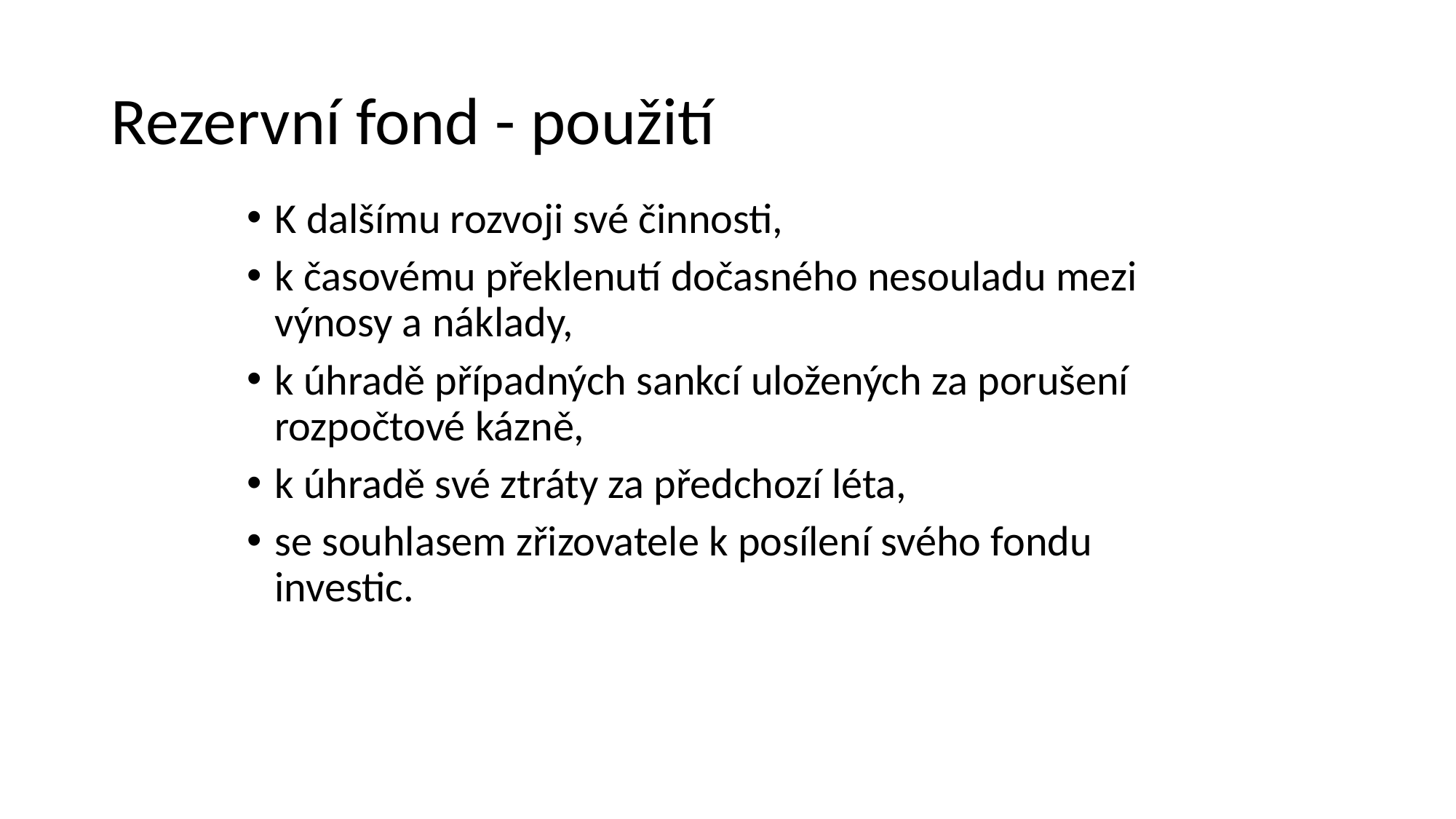

# Rezervní fond - použití
K dalšímu rozvoji své činnosti,
k časovému překlenutí dočasného nesouladu mezi výnosy a náklady,
k úhradě případných sankcí uložených za porušení rozpočtové kázně,
k úhradě své ztráty za předchozí léta,
se souhlasem zřizovatele k posílení svého fondu investic.